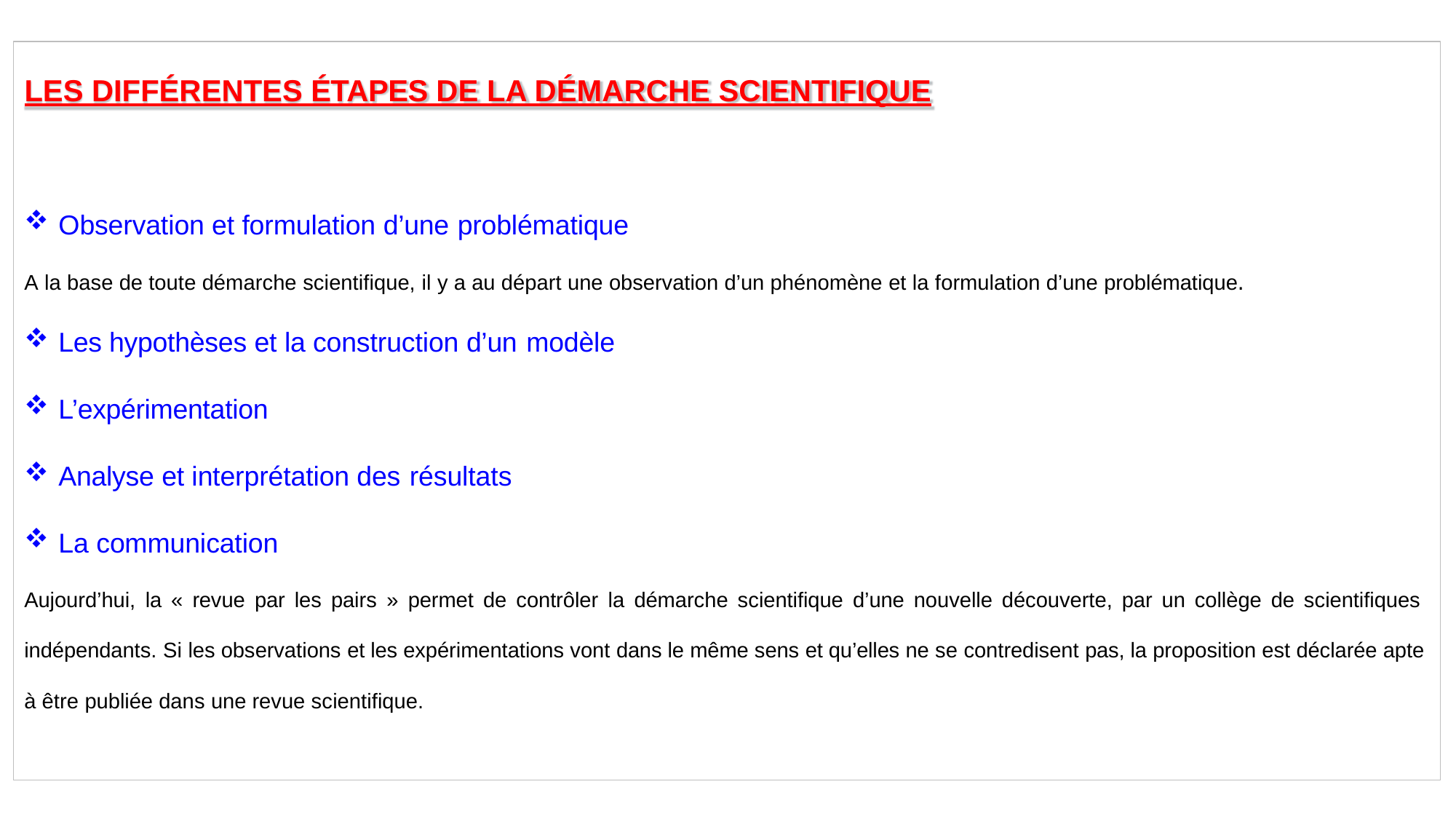

# LES DIFFÉRENTES ÉTAPES DE LA DÉMARCHE SCIENTIFIQUE
Observation et formulation d’une problématique

A la base de toute démarche scientifique, il y a au départ une observation d’un phénomène et la formulation d’une problématique.

Les hypothèses et la construction d’un modèle

L’expérimentation

Analyse et interprétation des résultats

La communication
Aujourd’hui, la « revue par les pairs » permet de contrôler la démarche scientifique d’une nouvelle découverte, par un collège de scientifiques  indépendants. Si les observations et les expérimentations vont dans le même sens et qu’elles ne se contredisent pas, la proposition est déclarée apte  à être publiée dans une revue scientifique.